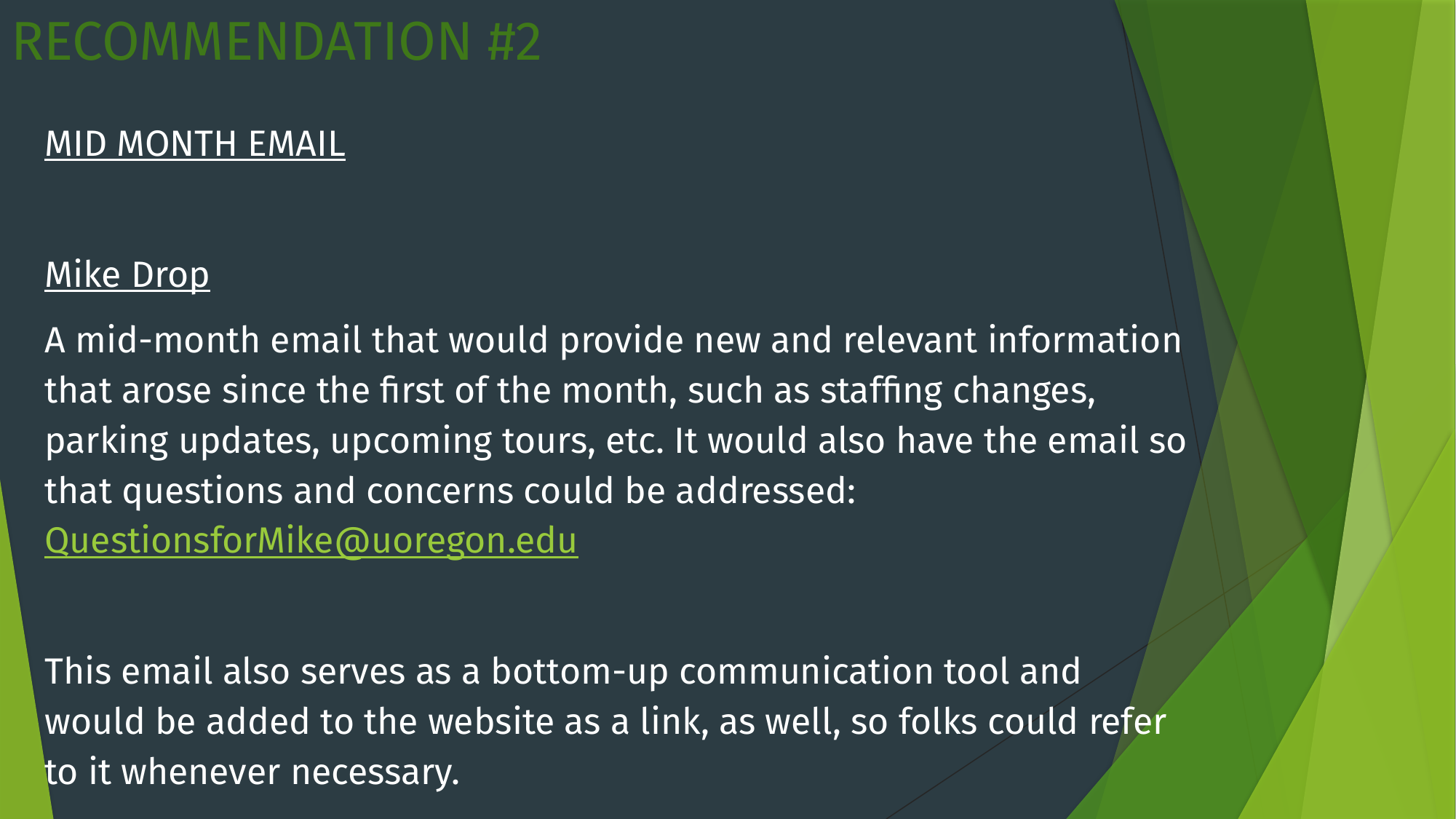

# RECOMMENDATION #2
MID MONTH EMAIL

Mike Drop
A mid-month email that would provide new and relevant information that arose since the first of the month, such as staffing changes, parking updates, upcoming tours, etc. It would also have the email so that questions and concerns could be addressed:  QuestionsforMike@uoregon.edu

This email also serves as a bottom-up communication tool and would be added to the website as a link, as well, so folks could refer to it whenever necessary.